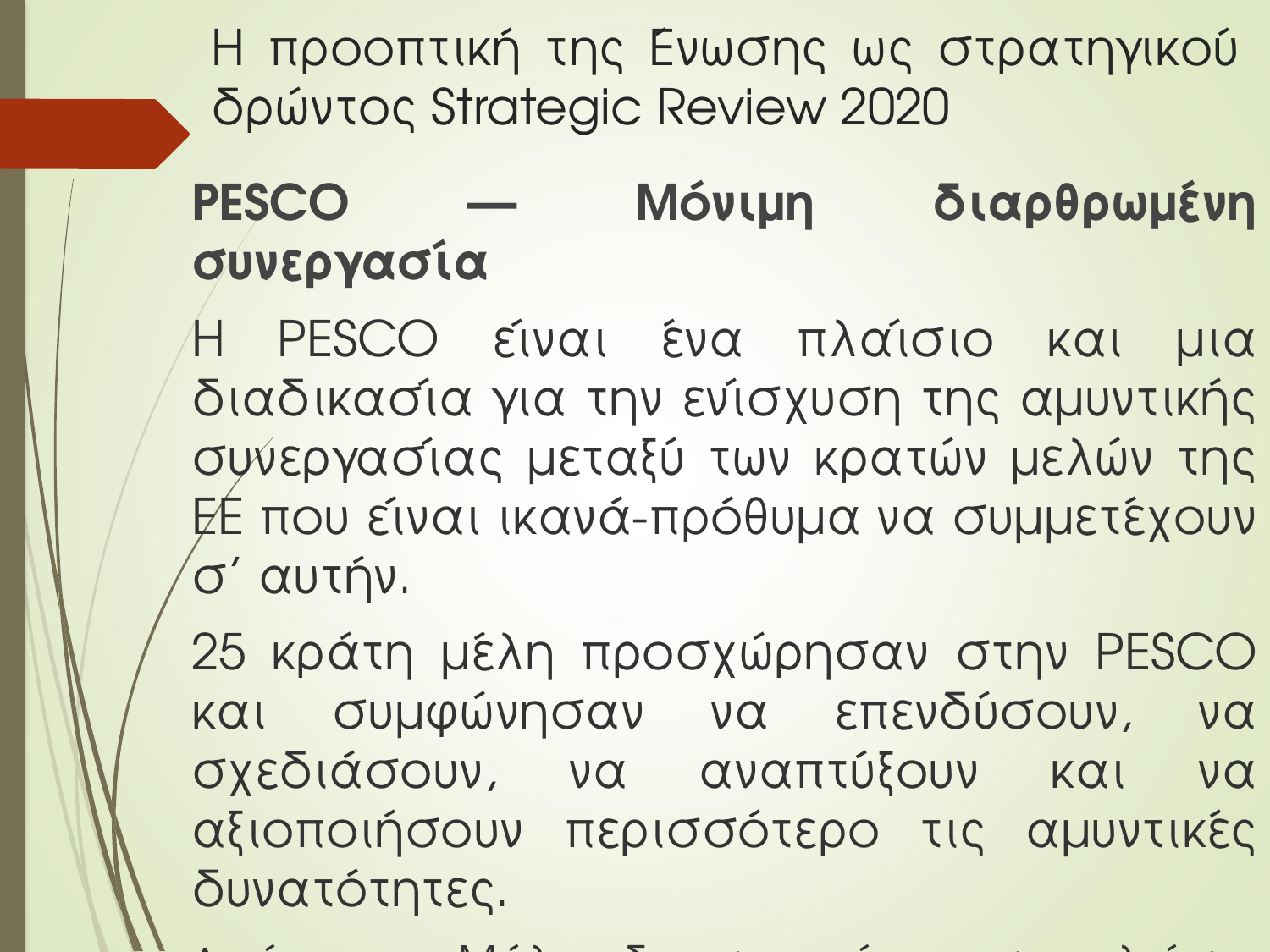

# Η προοπτική της Ένωσης ως στρατηγικού δρώντος Strategic Review 2020
PESCO — Μόνιμη διαρθρωμένη συνεργασία
Η PESCO είναι ένα πλαίσιο και μια διαδικασία για την ενίσχυση της αμυντικής συνεργασίας μεταξύ των κρατών μελών της ΕΕ που είναι ικανά-πρόθυμα να συμμετέχουν σ’ αυτήν.
25 κράτη μέλη προσχώρησαν στην PESCO και συμφώνησαν να επενδύσουν, να σχεδιάσουν, να αναπτύξουν και να αξιοποιήσουν περισσότερο τις αμυντικές δυνατότητες.
Δανία και η Μάλτα δεν συμμετέχουν στο πλαίσιο της PESCO.